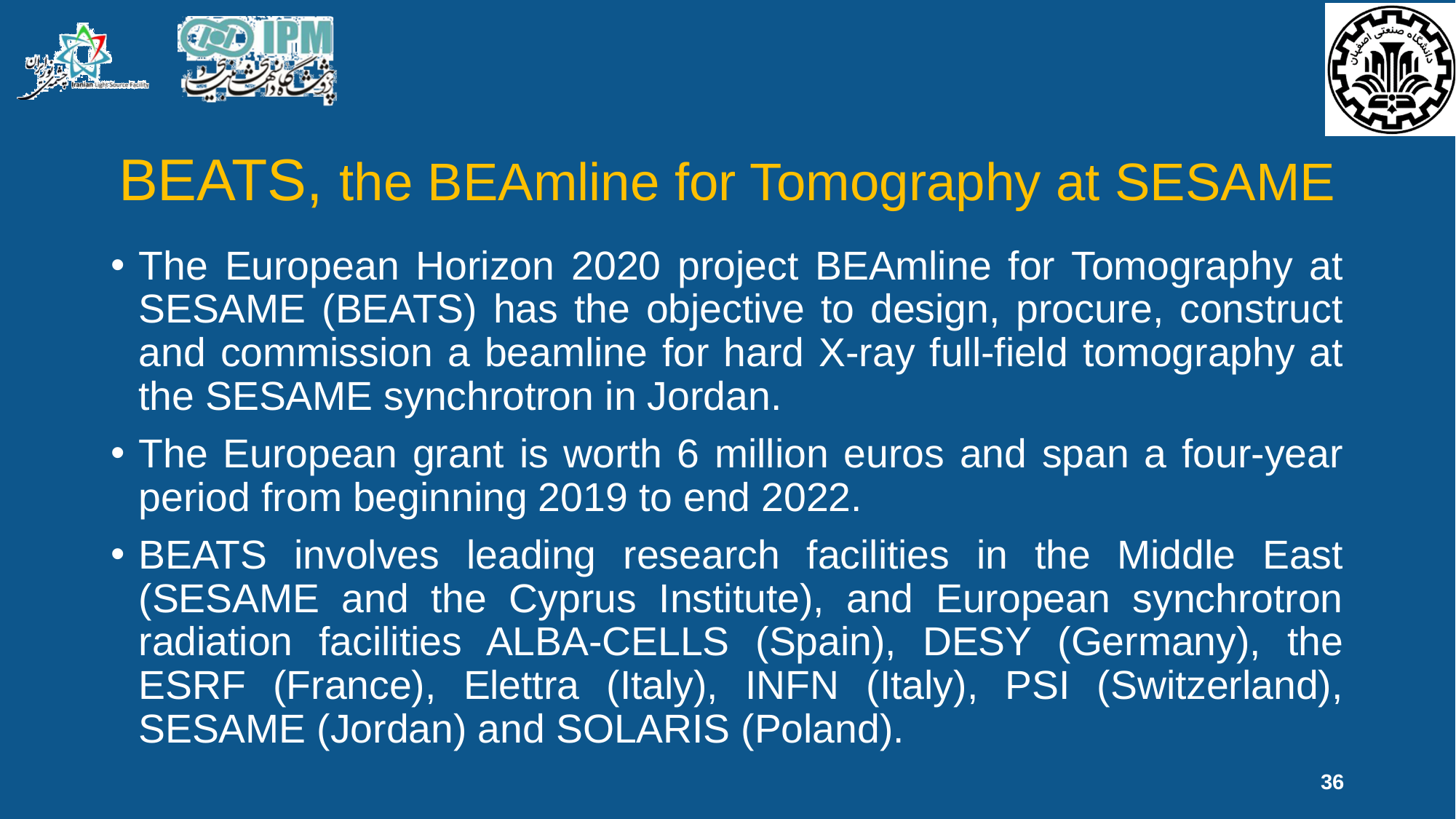

# BEATS, the BEAmline for Tomography at SESAME
The European Horizon 2020 project BEAmline for Tomography at SESAME (BEATS) has the objective to design, procure, construct and commission a beamline for hard X-ray full-field tomography at the SESAME synchrotron in Jordan.
The European grant is worth 6 million euros and span a four-year period from beginning 2019 to end 2022.
BEATS involves leading research facilities in the Middle East (SESAME and the Cyprus Institute), and European synchrotron radiation facilities ALBA-CELLS (Spain), DESY (Germany), the ESRF (France), Elettra (Italy), INFN (Italy), PSI (Switzerland), SESAME (Jordan) and SOLARIS (Poland).
36